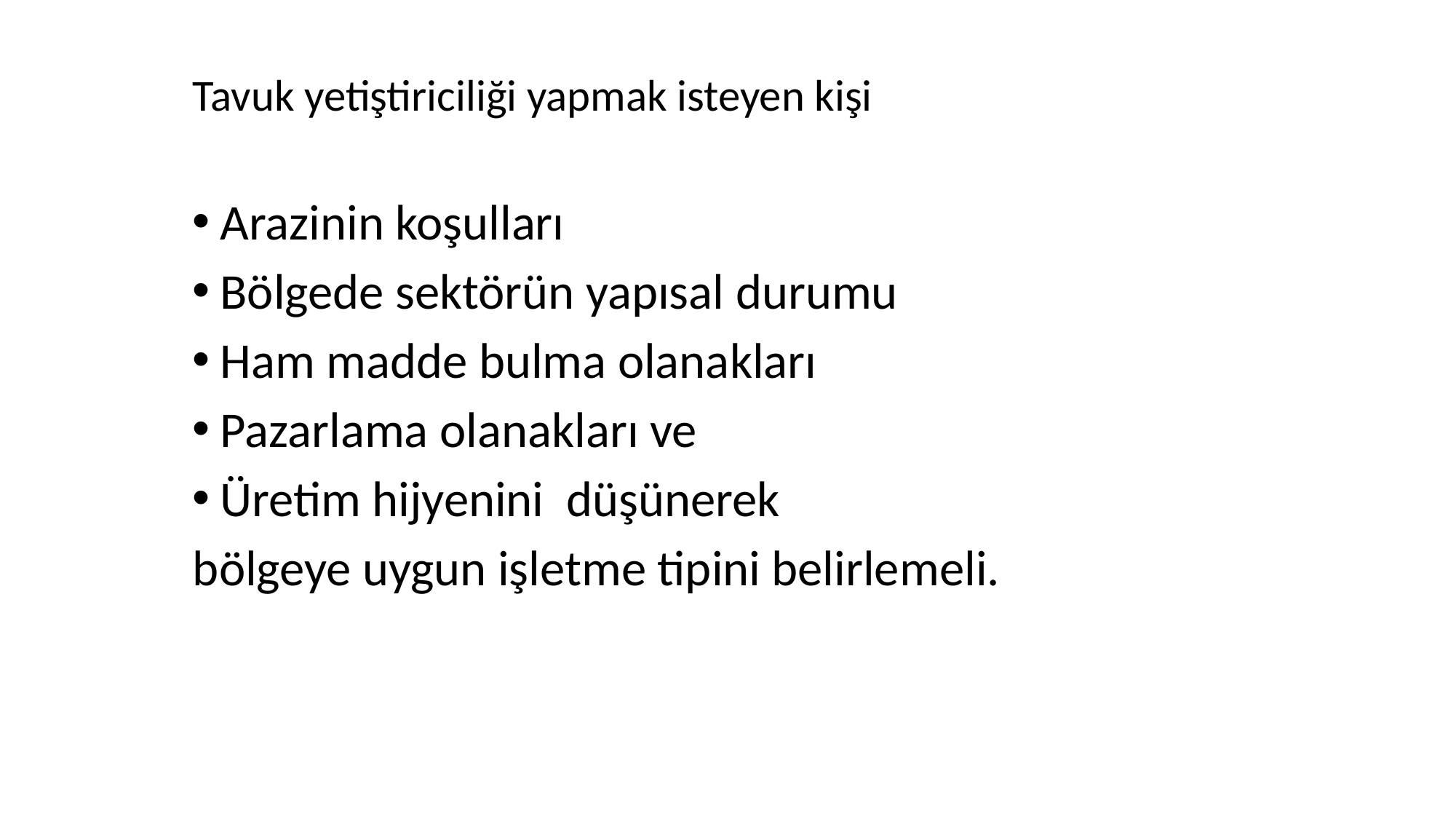

Tavuk yetiştiriciliği yapmak isteyen kişi
Arazinin koşulları
Bölgede sektörün yapısal durumu
Ham madde bulma olanakları
Pazarlama olanakları ve
Üretim hijyenini  düşünerek
bölgeye uygun işletme tipini belirlemeli.